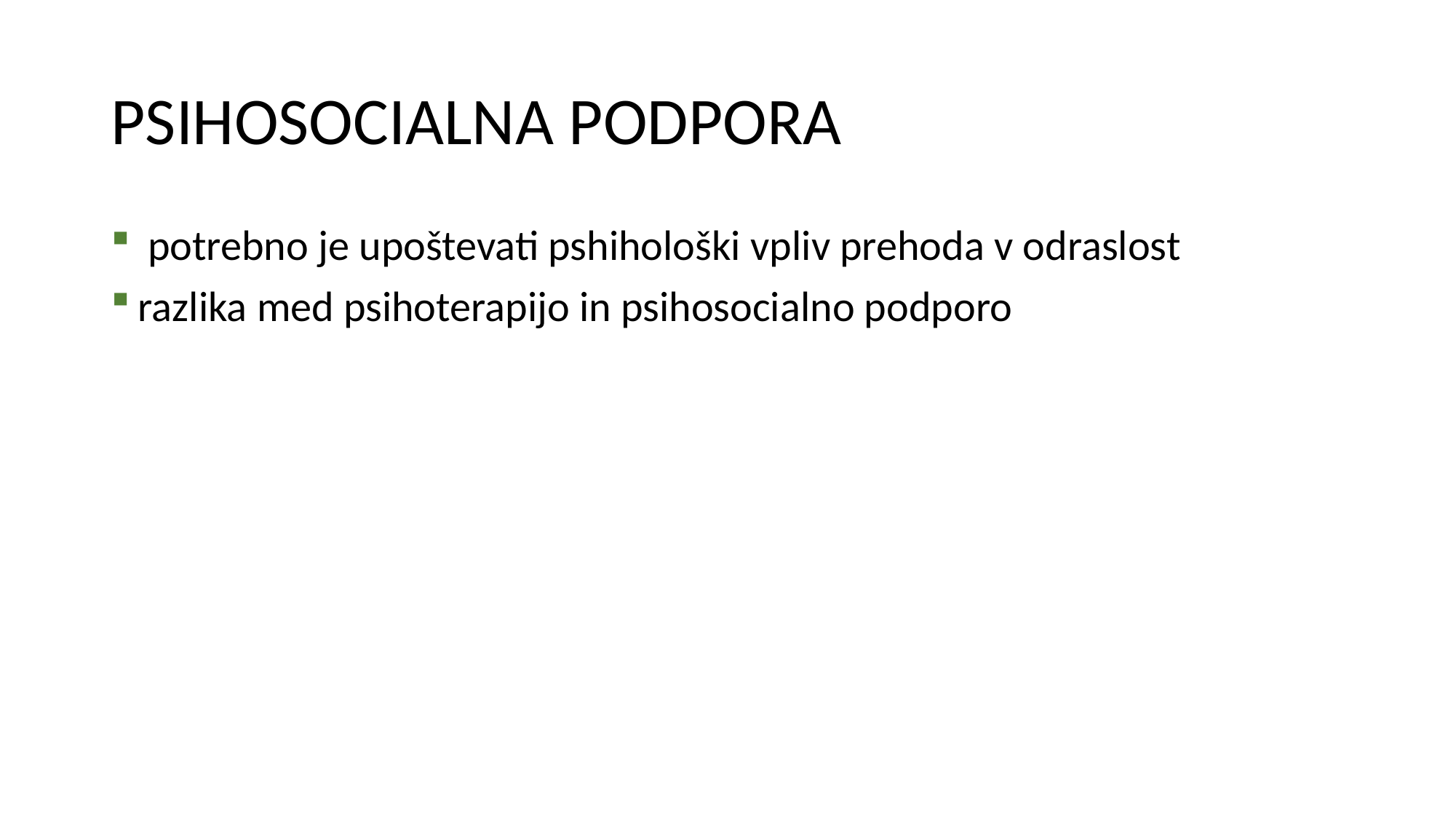

# PSIHOSOCIALNA PODPORA
 potrebno je upoštevati pshihološki vpliv prehoda v odraslost
razlika med psihoterapijo in psihosocialno podporo